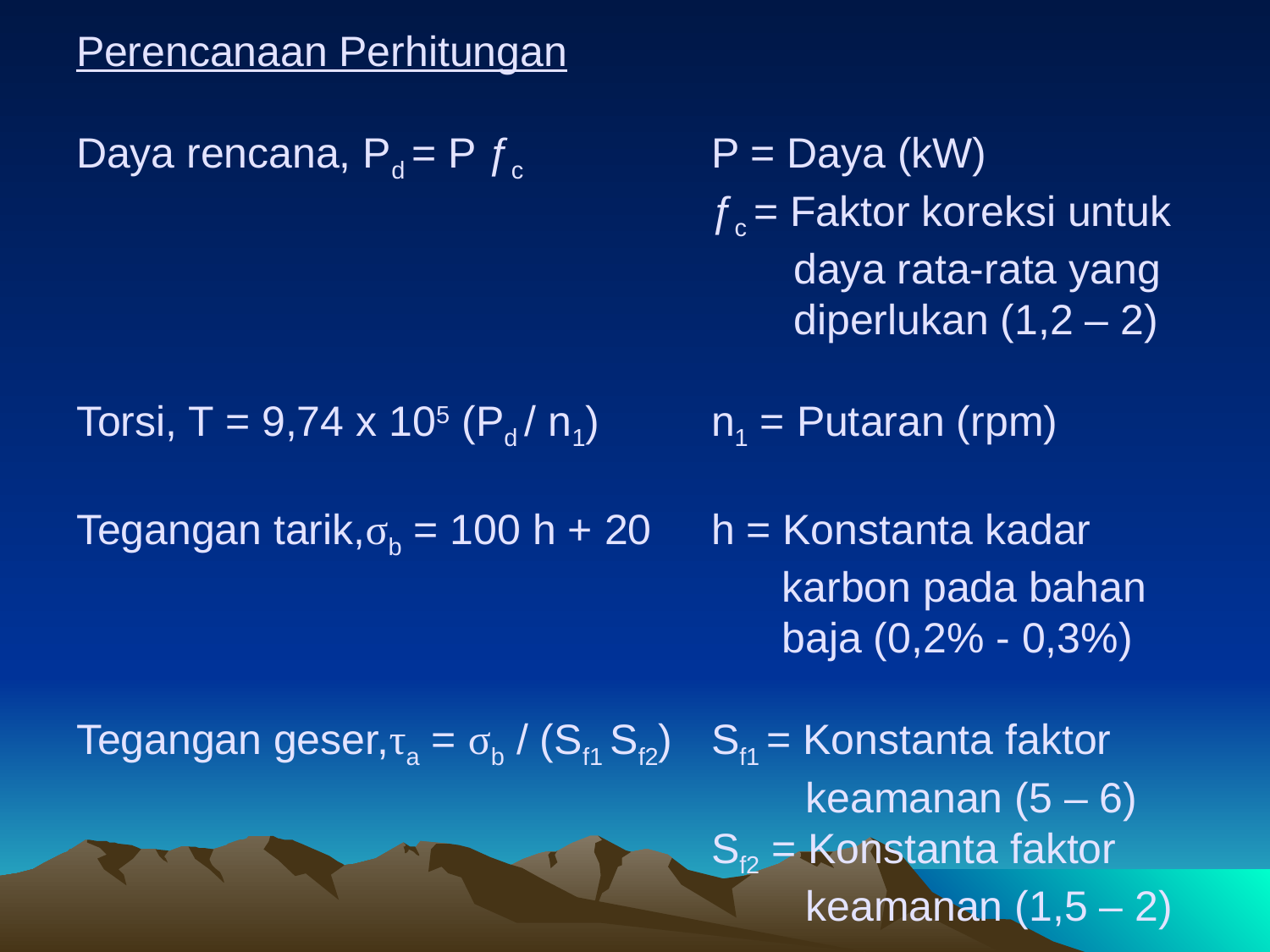

# Perencanaan Perhitungan Daya rencana, Pd = P ƒc		P = Daya (kW) ƒc = Faktor koreksi untuk 					       daya rata-rata yang 					       diperlukan (1,2 – 2) Torsi, T = 9,74 x 105 (Pd / n1)	n1 = Putaran (rpm) Tegangan tarik,σb = 100 h + 20	h = Konstanta kadar 					      karbon pada bahan 					      baja (0,2% - 0,3%) Tegangan geser,τa = σb / (Sf1 Sf2)	Sf1 = Konstanta faktor 					        keamanan (5 – 6)				       	Sf2 = Konstanta faktor 					        keamanan (1,5 – 2)